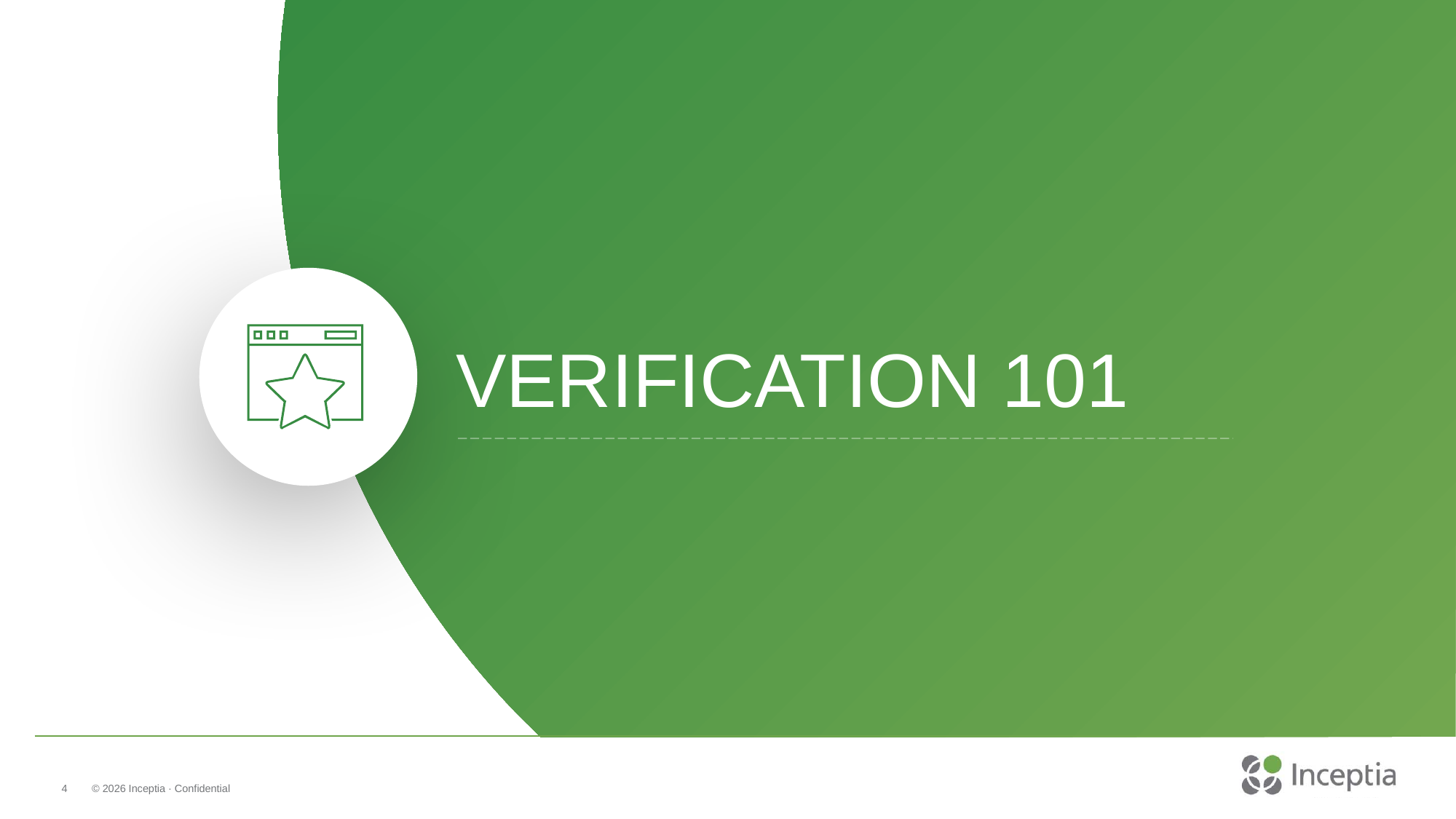

VERIFICATION 101
4
© 2026 Inceptia · Confidential